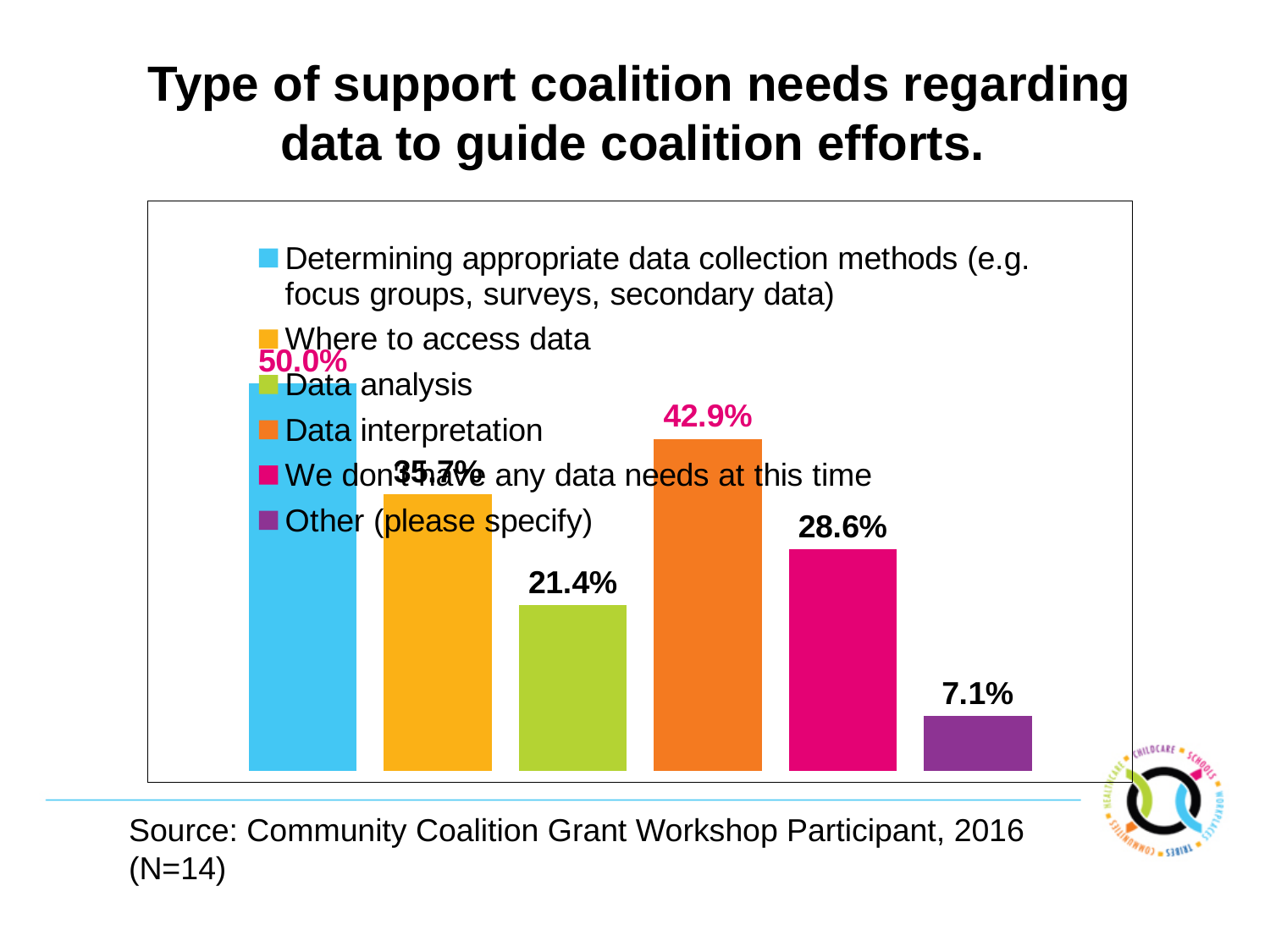

# Type of support coalition needs regarding data to guide coalition efforts.

### Chart

| Category | Determining appropriate data collection methods (e.g. focus groups, surveys, secondary data) | Where to access data | Data analysis | Data interpretation | We don't have any data needs at this time | Other (please specify) |
|---|---|---|---|---|---|---|
| Series 1 | 0.5 | 0.3571000000000001 | 0.2143000000000002 | 0.4286000000000003 | 0.2857 | 0.07140000000000003 |
Source: Community Coalition Grant Workshop Participant, 2016 (N=14)